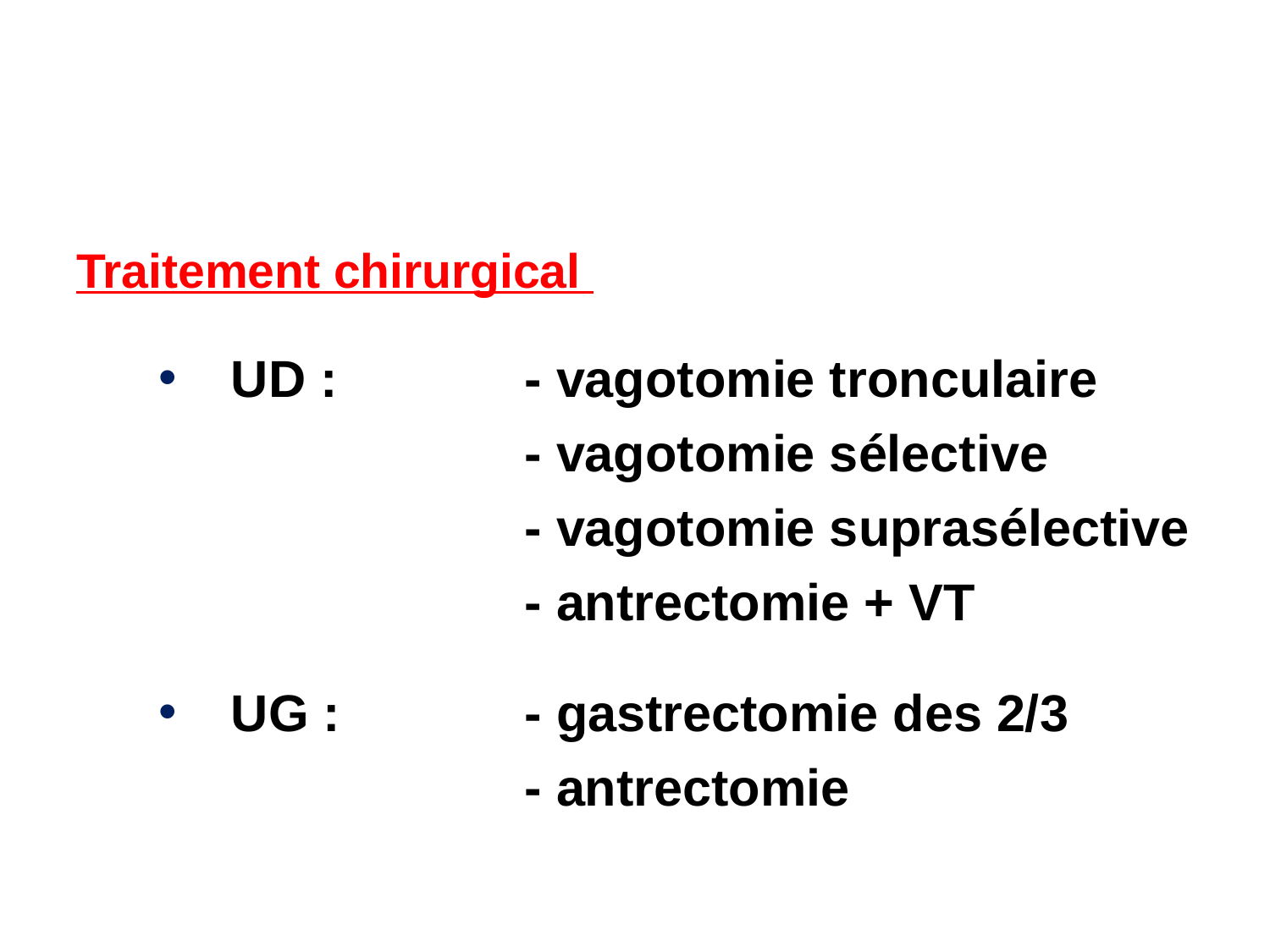

#
Traitement chirurgical
UD :	- vagotomie tronculaire
	- vagotomie sélective
	- vagotomie suprasélective
	- antrectomie + VT
UG :	- gastrectomie des 2/3
	- antrectomie